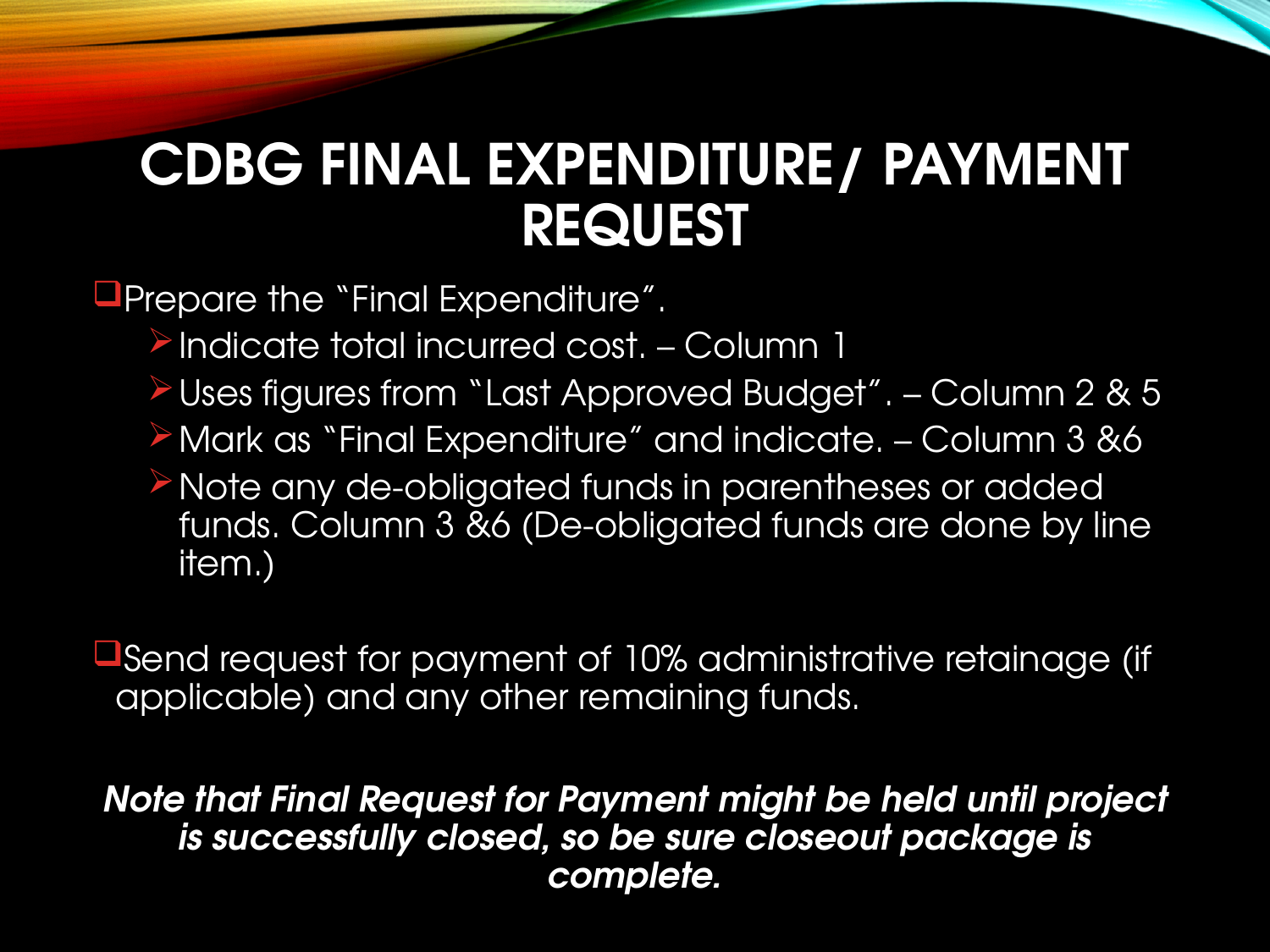

# CDBG Final Expenditure/ Payment Request
Prepare the “Final Expenditure”.
Indicate total incurred cost. – Column 1
Uses figures from “Last Approved Budget”. – Column 2 & 5
Mark as “Final Expenditure” and indicate. – Column 3 &6
Note any de-obligated funds in parentheses or added funds. Column 3 &6 (De-obligated funds are done by line item.)

Send request for payment of 10% administrative retainage (if applicable) and any other remaining funds.

Note that Final Request for Payment might be held until project is successfully closed, so be sure closeout package is complete.